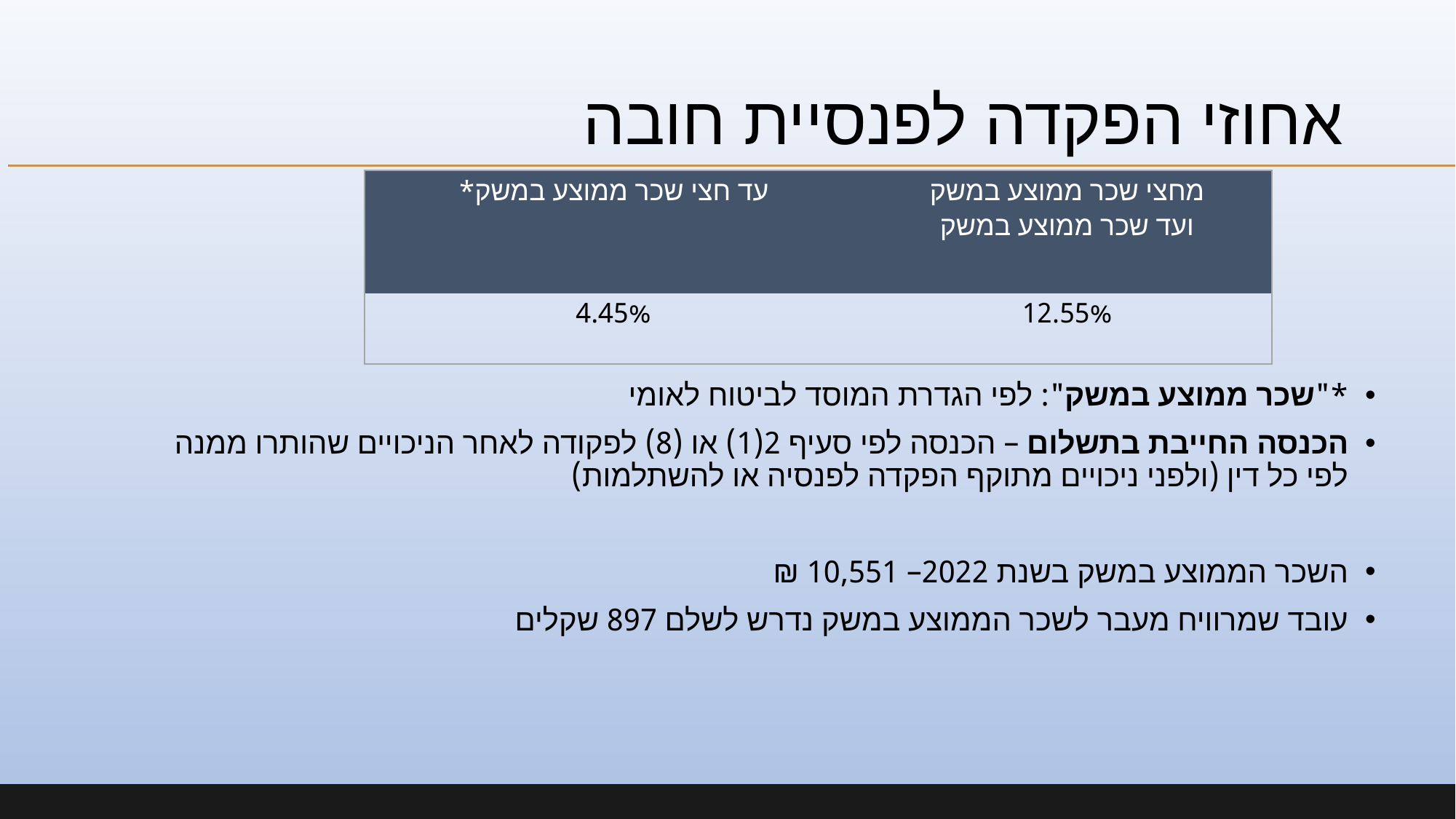

# אחוזי הפקדה לפנסיית חובה
| עד חצי שכר ממוצע במשק\* | מחצי שכר ממוצע במשק ועד שכר ממוצע במשק |
| --- | --- |
| 4.45% | 12.55% |

*"שכר ממוצע במשק": לפי הגדרת המוסד לביטוח לאומי
הכנסה החייבת בתשלום – הכנסה לפי סעיף 2(1) או (8) לפקודה לאחר הניכויים שהותרו ממנה לפי כל דין (ולפני ניכויים מתוקף הפקדה לפנסיה או להשתלמות)

השכר הממוצע במשק בשנת 2022– 10,551 ₪
עובד שמרוויח מעבר לשכר הממוצע במשק נדרש לשלם 897 שקלים